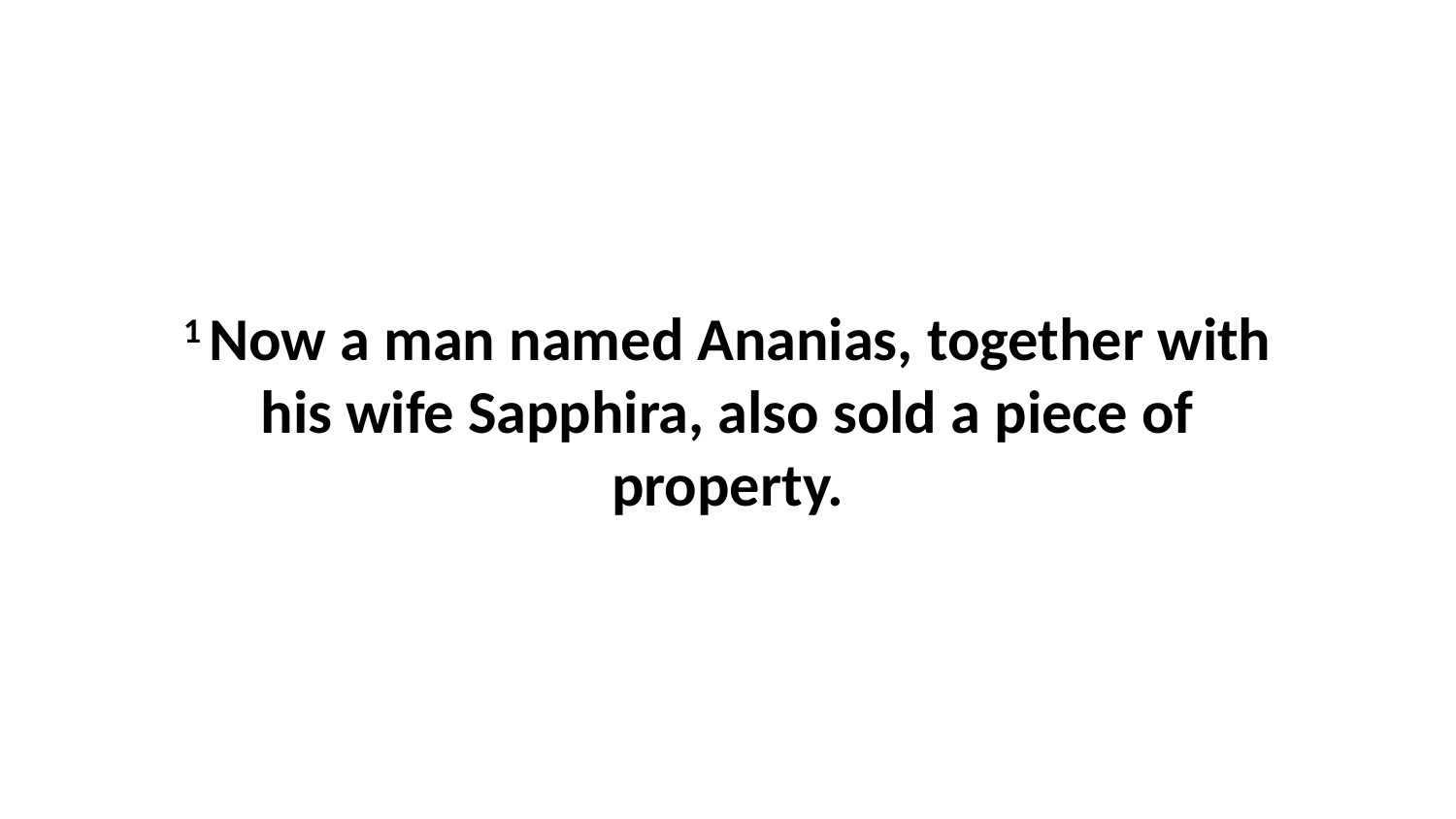

1 Now a man named Ananias, together with his wife Sapphira, also sold a piece of property.